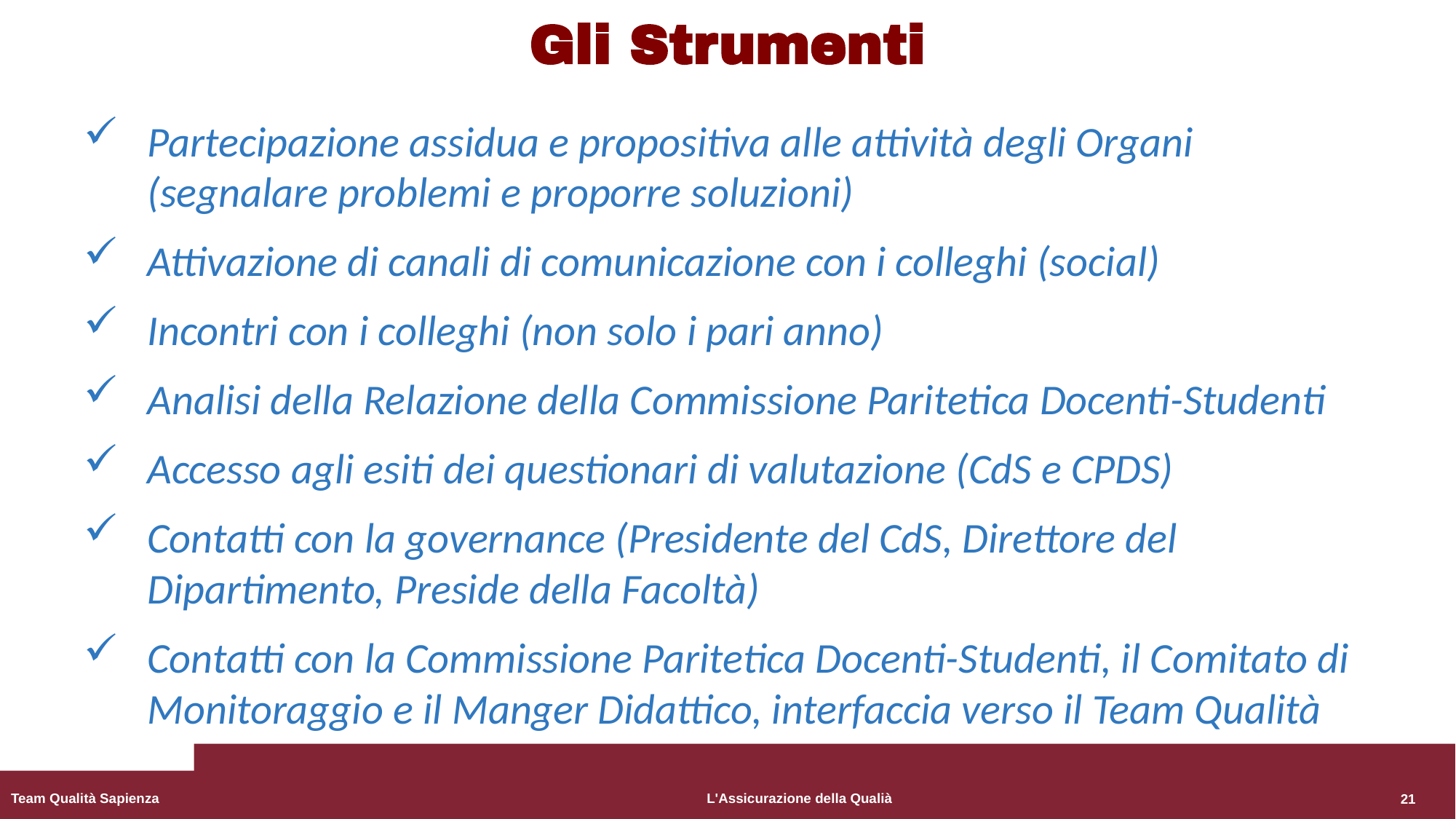

# Gli Strumenti
Partecipazione assidua e propositiva alle attività degli Organi (segnalare problemi e proporre soluzioni)
Attivazione di canali di comunicazione con i colleghi (social)
Incontri con i colleghi (non solo i pari anno)
Analisi della Relazione della Commissione Paritetica Docenti-Studenti
Accesso agli esiti dei questionari di valutazione (CdS e CPDS)
Contatti con la governance (Presidente del CdS, Direttore del Dipartimento, Preside della Facoltà)
Contatti con la Commissione Paritetica Docenti-Studenti, il Comitato di Monitoraggio e il Manger Didattico, interfaccia verso il Team Qualità
21
Team Qualità Sapienza
L'Assicurazione della Qualià